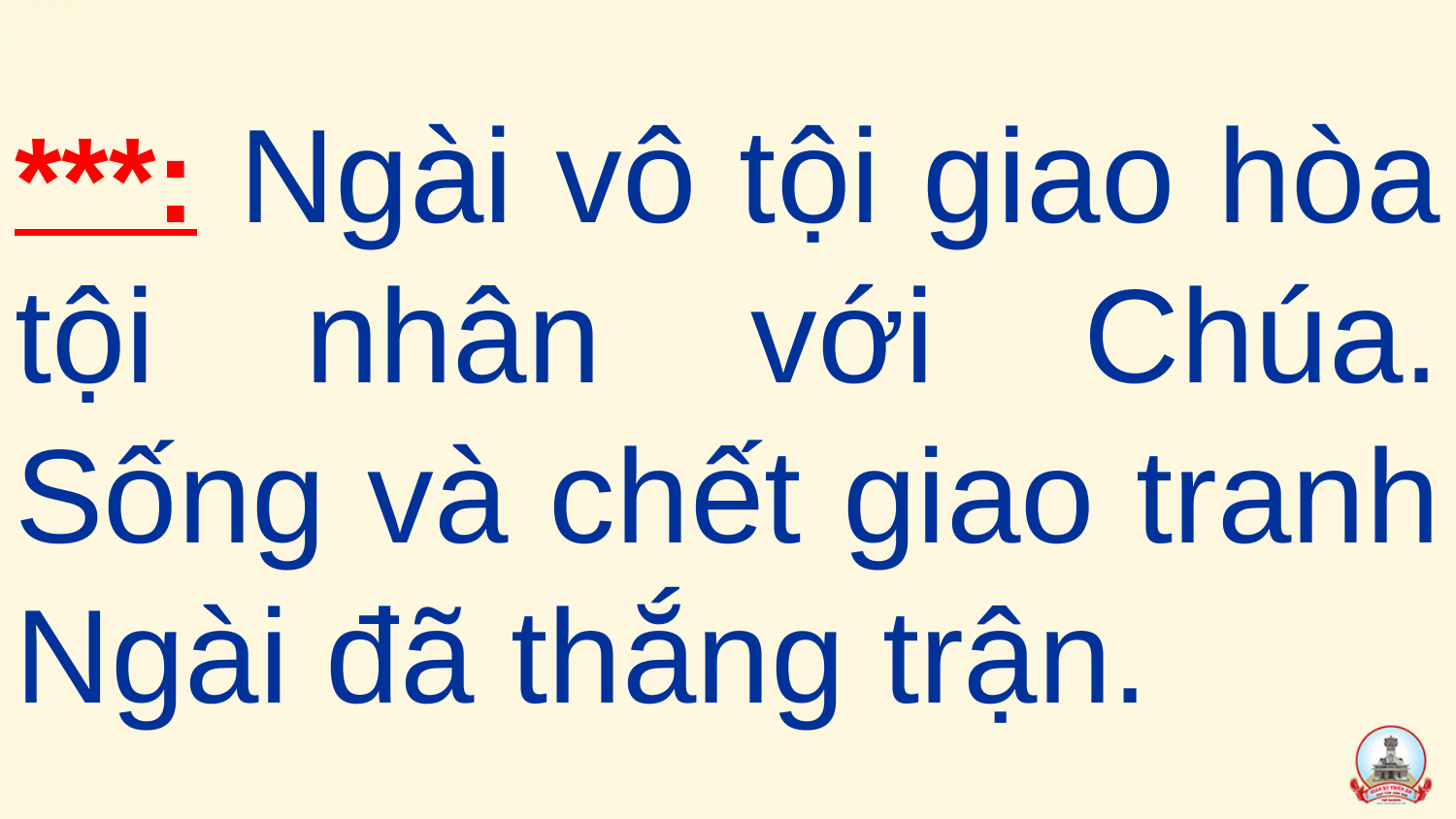

# ***: Ngài vô tội giao hòa tội nhân với Chúa. Sống và chết giao tranh Ngài đã thắng trận.